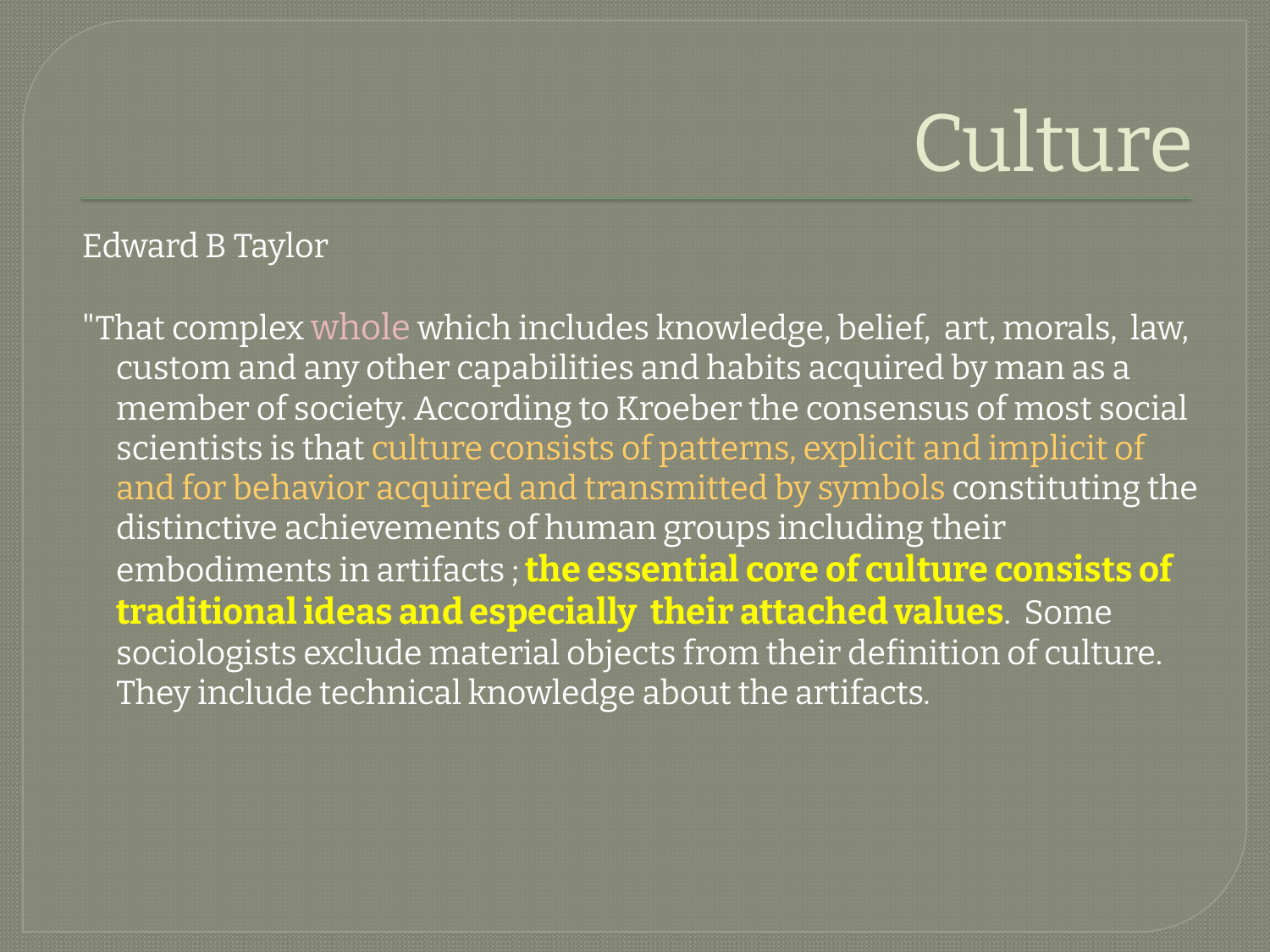

# Culture
Edward B Taylor

"That complex whole which includes knowledge, belief,  art, morals,  law, custom and any other capabilities and habits acquired by man as a member of society. According to Kroeber the consensus of most social scientists is that culture consists of patterns, explicit and implicit of and for behavior acquired and transmitted by symbols constituting the distinctive achievements of human groups including their embodiments in artifacts ; the essential core of culture consists of traditional ideas and especially  their attached values.  Some sociologists exclude material objects from their definition of culture. They include technical knowledge about the artifacts.